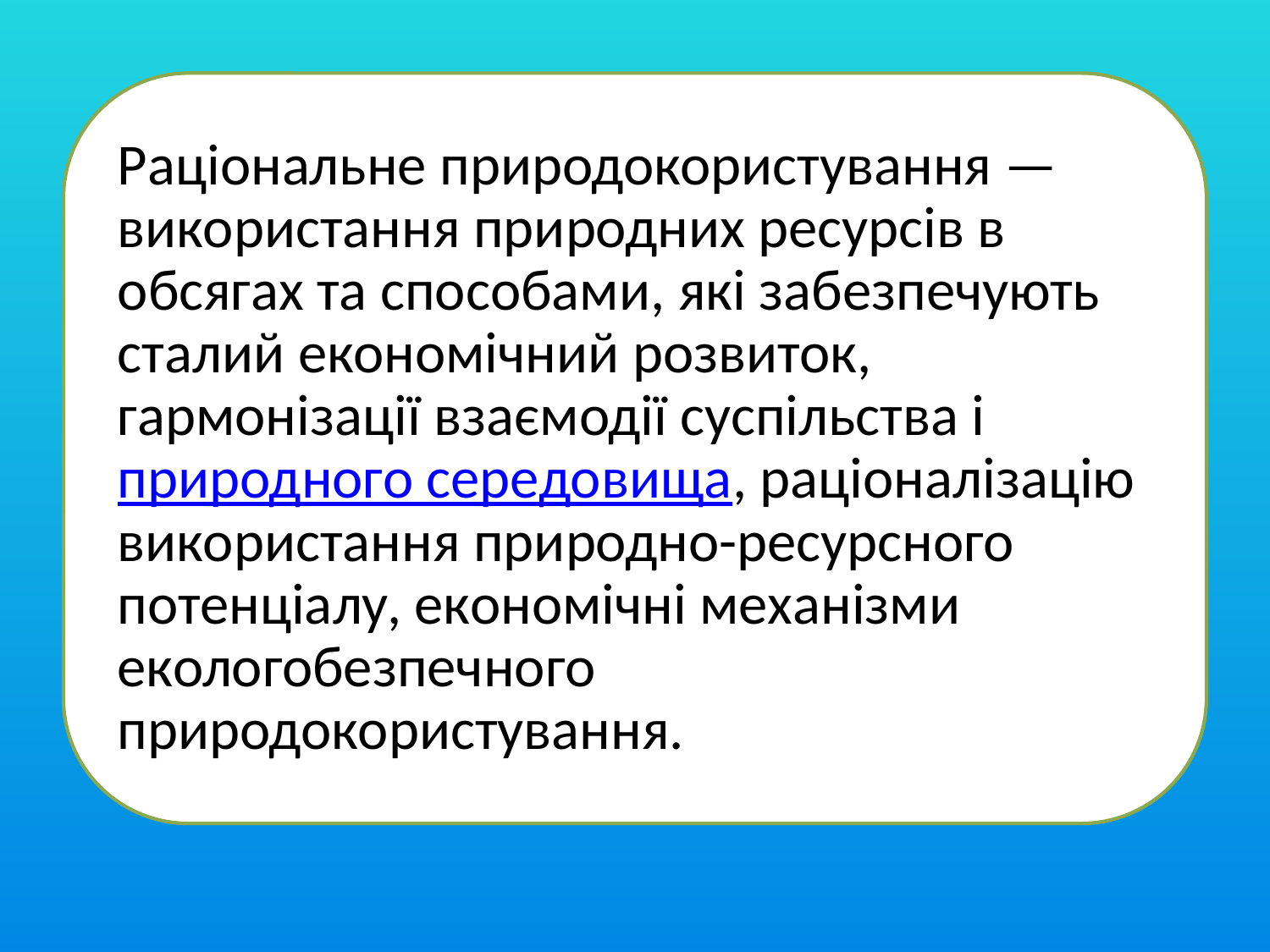

#
Раціональне природокористування — використання природних ресурсів в обсягах та способами, які забезпечують сталий економічний розвиток, гармонізації взаємодії суспільства і природного середовища, раціоналізацію використання природно-ресурсного потенціалу, економічні механізми екологобезпечного природокористування.